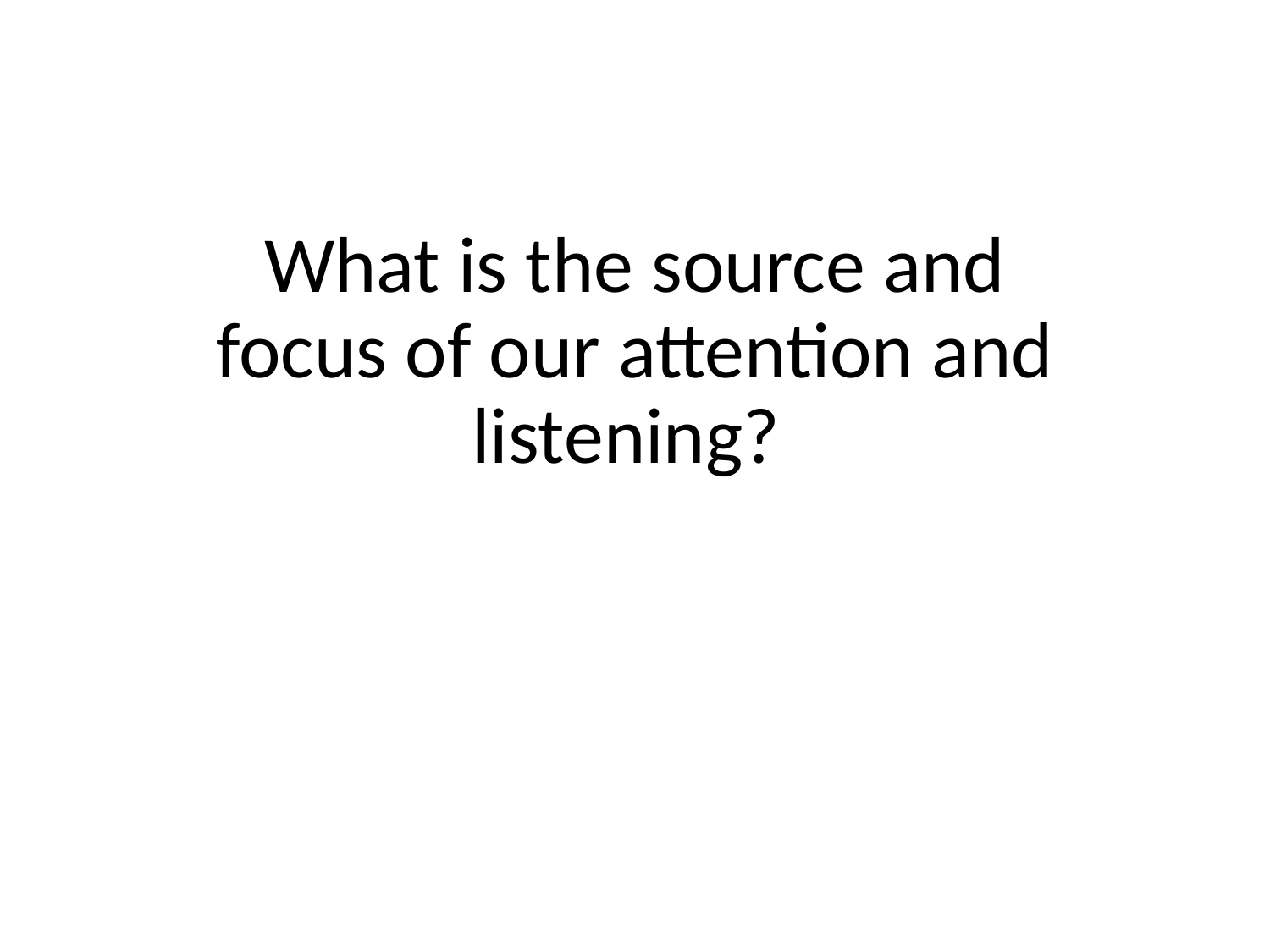

# What is the source and focus of our attention and listening?